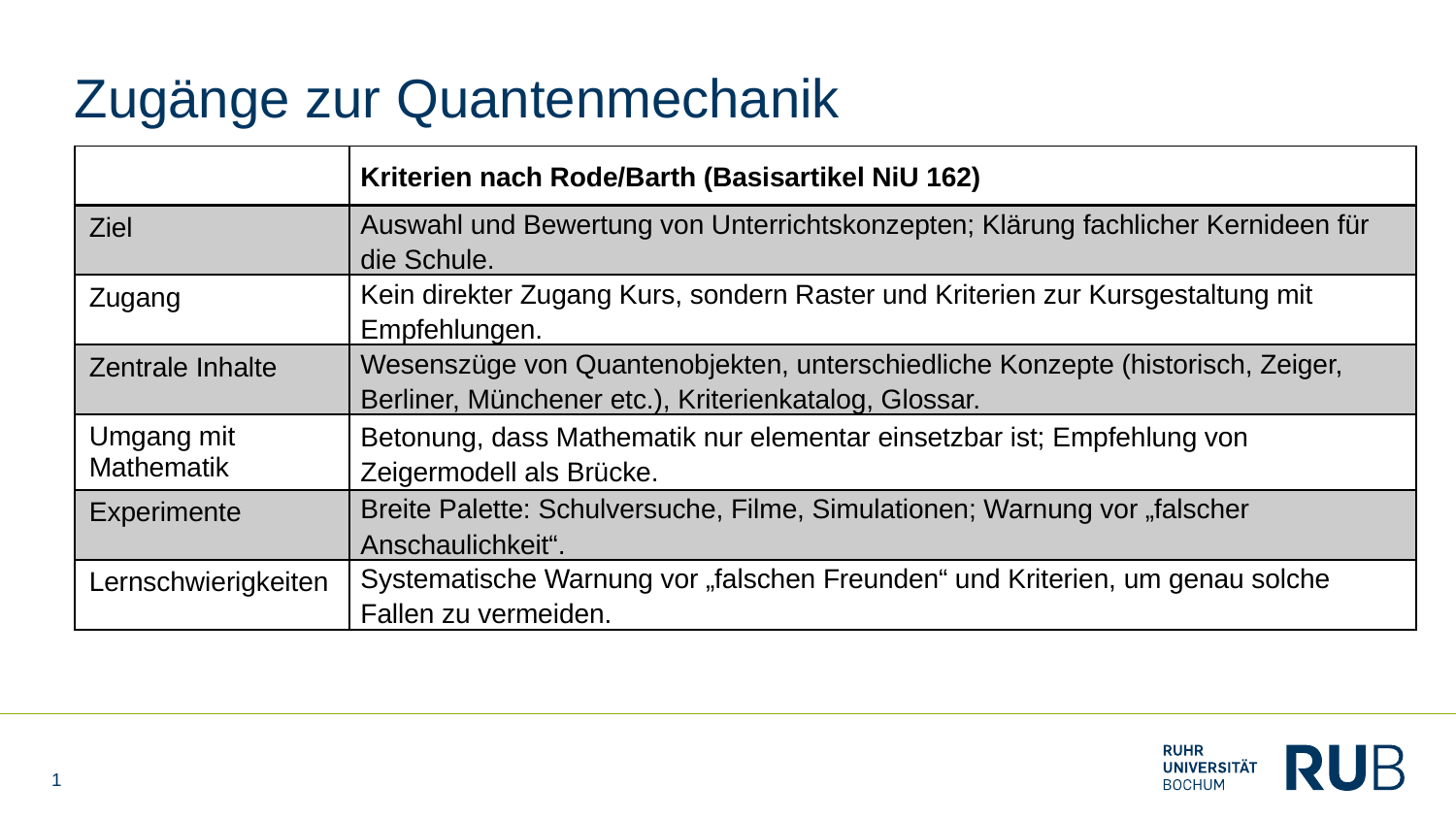

# Zugänge zur Quantenmechanik
|  | Kriterien nach Rode/Barth (Basisartikel NiU 162) |
| --- | --- |
| Ziel | Auswahl und Bewertung von Unterrichtskonzepten; Klärung fachlicher Kernideen für die Schule. |
| Zugang | Kein direkter Zugang Kurs, sondern Raster und Kriterien zur Kursgestaltung mit Empfehlungen. |
| Zentrale Inhalte | Wesenszüge von Quantenobjekten, unterschiedliche Konzepte (historisch, Zeiger, Berliner, Münchener etc.), Kriterienkatalog, Glossar. |
| Umgang mit Mathematik | Betonung, dass Mathematik nur elementar einsetzbar ist; Empfehlung von Zeigermodell als Brücke. |
| Experimente | Breite Palette: Schulversuche, Filme, Simulationen; Warnung vor „falscher Anschaulichkeit“. |
| Lernschwierigkeiten | Systematische Warnung vor „falschen Freunden“ und Kriterien, um genau solche Fallen zu vermeiden. |
1